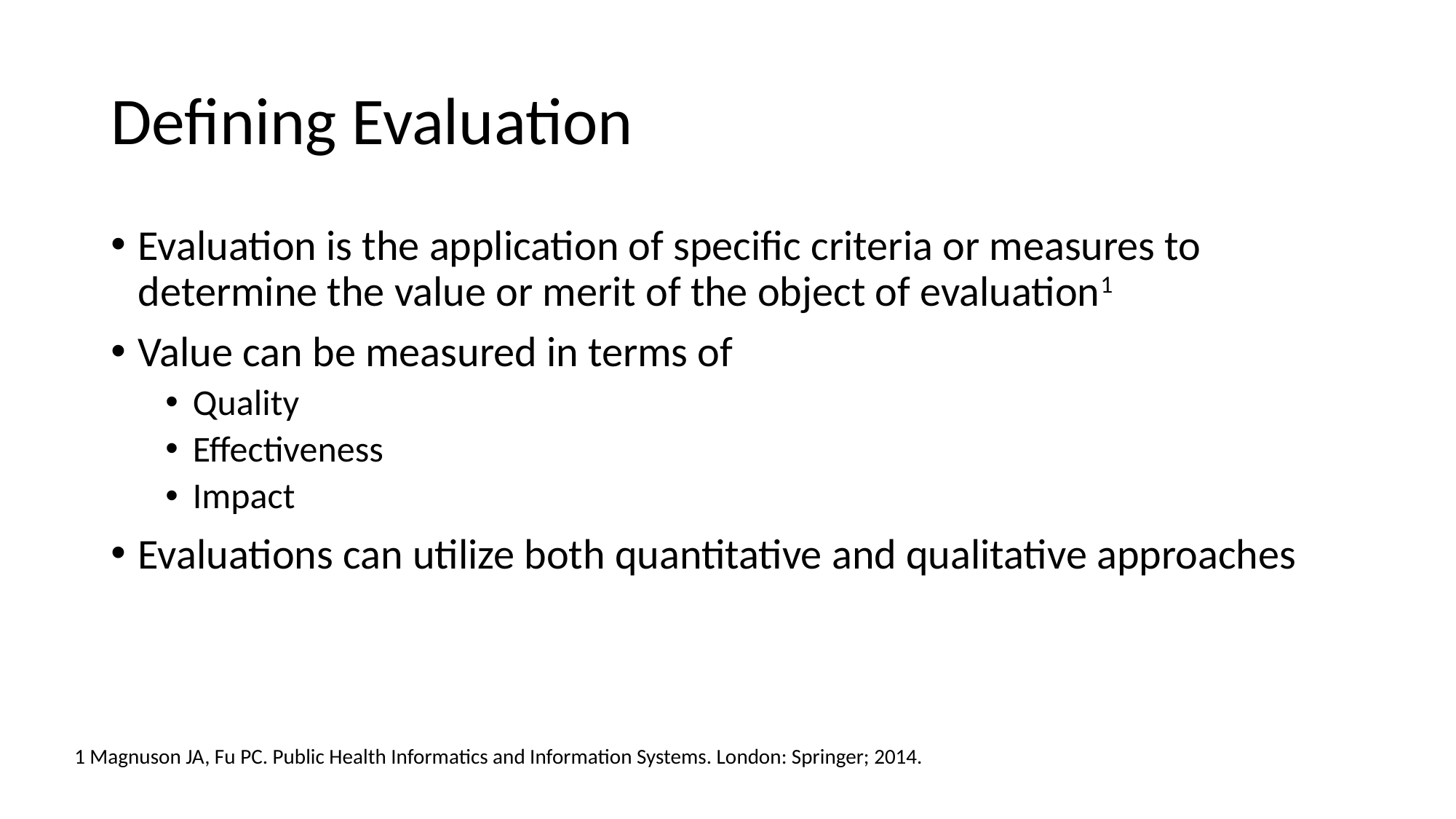

# Defining Evaluation
Evaluation is the application of specific criteria or measures to determine the value or merit of the object of evaluation1
Value can be measured in terms of
Quality
Effectiveness
Impact
Evaluations can utilize both quantitative and qualitative approaches

1 Magnuson JA, Fu PC. Public Health Informatics and Information Systems. London: Springer; 2014.